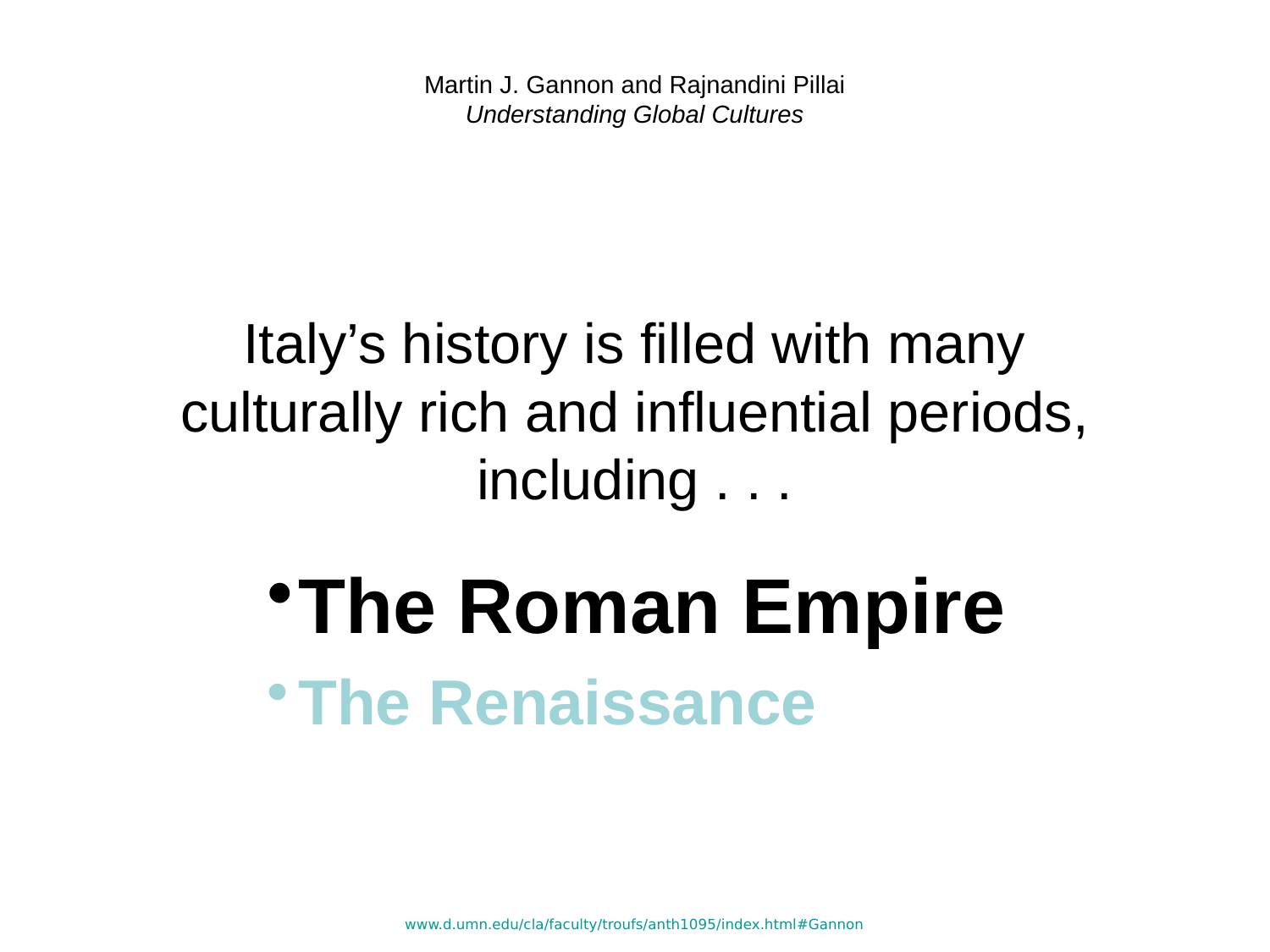

# Martin J. Gannon and Rajnandini Pillai Understanding Global Cultures

Italy’s history is filled with many culturally rich and influential periods, including . . .

The Roman Empire
The Renaissance

www.d.umn.edu/cla/faculty/troufs/anth1095/index.html#Gannon